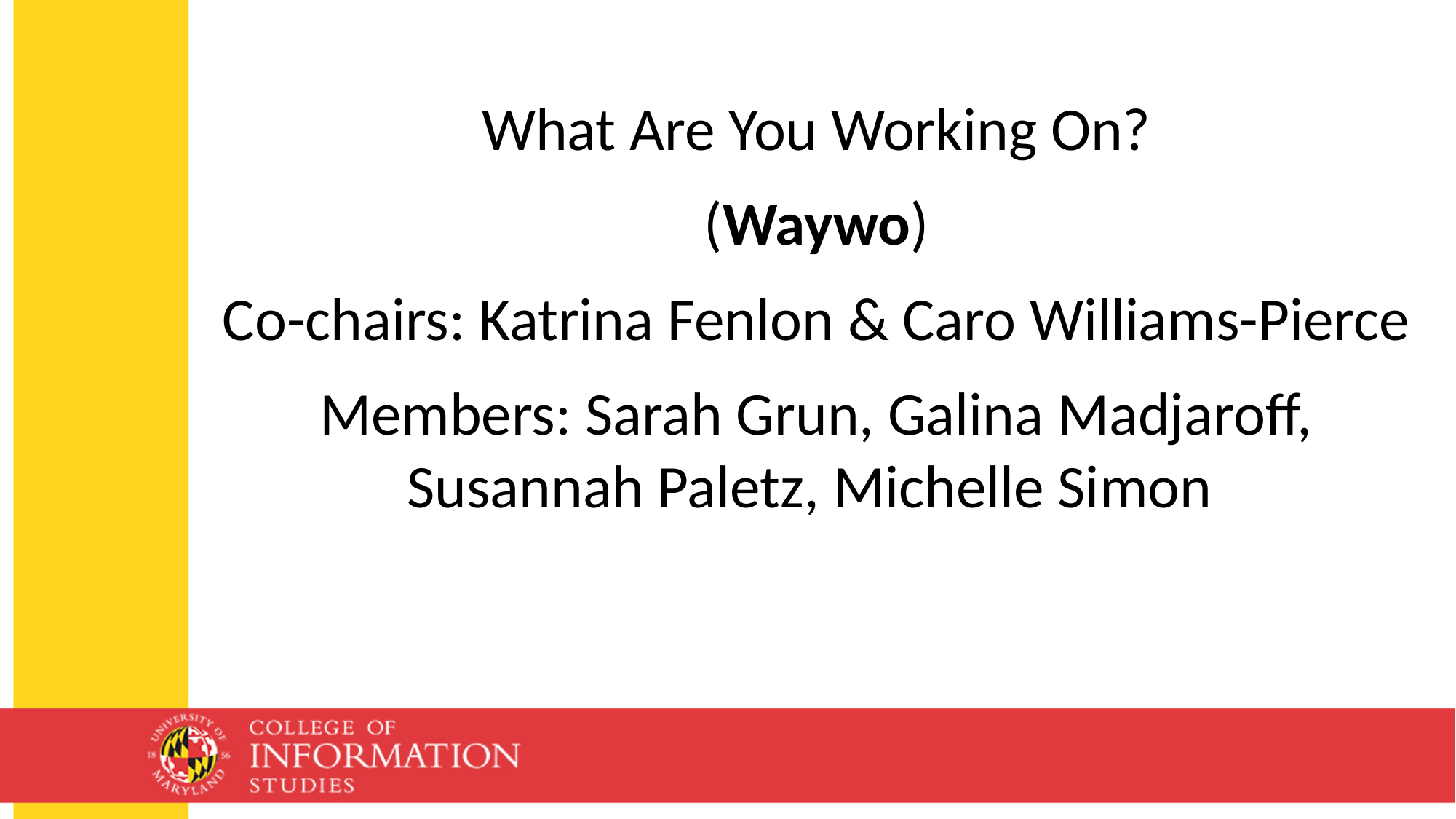

What Are You Working On?
(Waywo)
Co-chairs: Katrina Fenlon & Caro Williams-Pierce
Members: Sarah Grun, Galina Madjaroff, Susannah Paletz, Michelle Simon